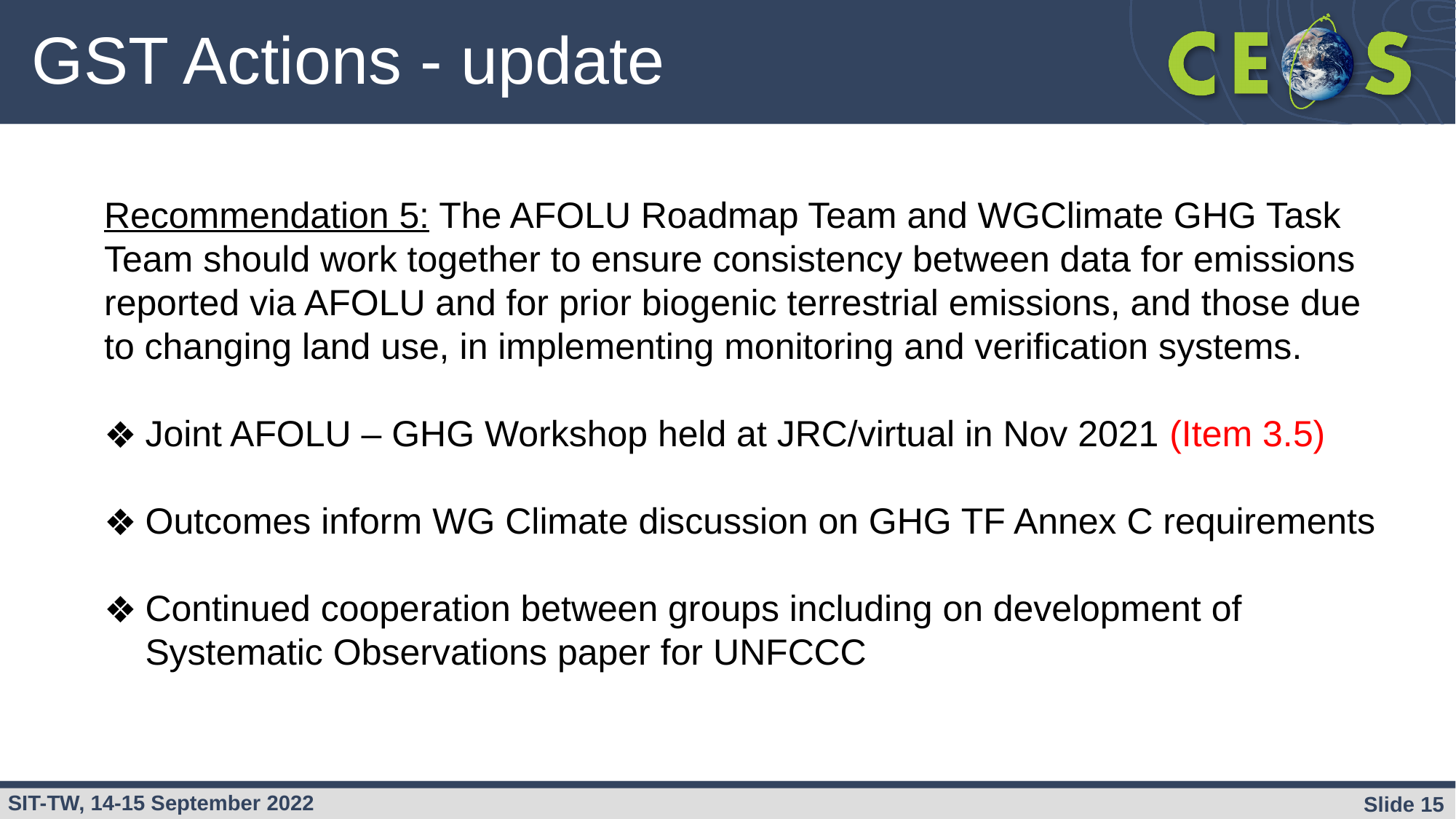

# GST Actions - update
Recommendation 5: The AFOLU Roadmap Team and WGClimate GHG Task Team should work together to ensure consistency between data for emissions reported via AFOLU and for prior biogenic terrestrial emissions, and those due to changing land use, in implementing monitoring and verification systems.

Joint AFOLU – GHG Workshop held at JRC/virtual in Nov 2021 (Item 3.5)

Outcomes inform WG Climate discussion on GHG TF Annex C requirements

Continued cooperation between groups including on development of Systematic Observations paper for UNFCCC